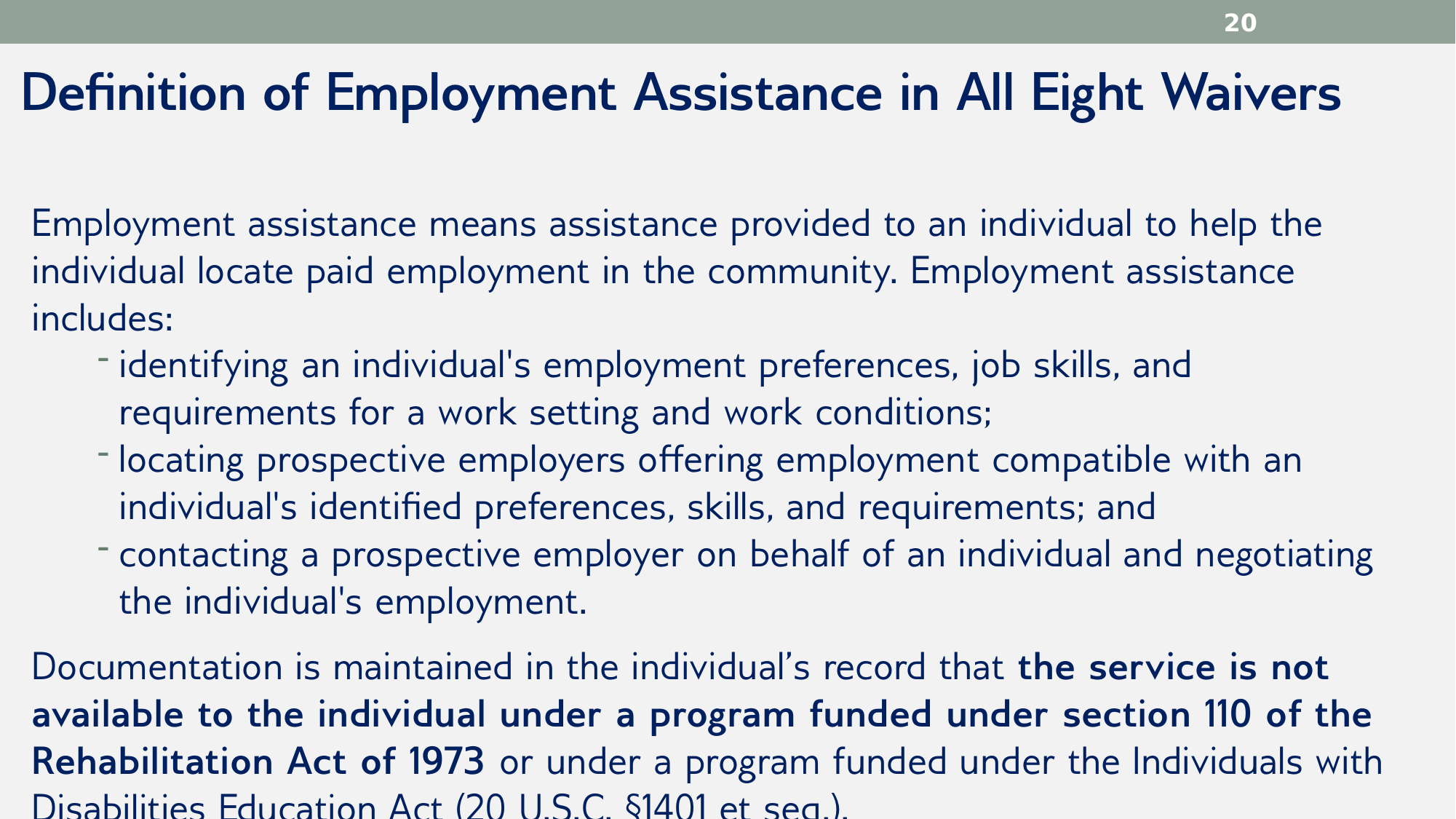

20
# Definition of Employment Assistance in All Eight Waivers
Employment assistance means assistance provided to an individual to help the individual locate paid employment in the community. Employment assistance includes:
identifying an individual's employment preferences, job skills, and requirements for a work setting and work conditions;
locating prospective employers offering employment compatible with an individual's identified preferences, skills, and requirements; and
contacting a prospective employer on behalf of an individual and negotiating the individual's employment.

Documentation is maintained in the individual’s record that the service is not available to the individual under a program funded under section 110 of the Rehabilitation Act of 1973 or under a program funded under the Individuals with Disabilities Education Act (20 U.S.C. §1401 et seq.).